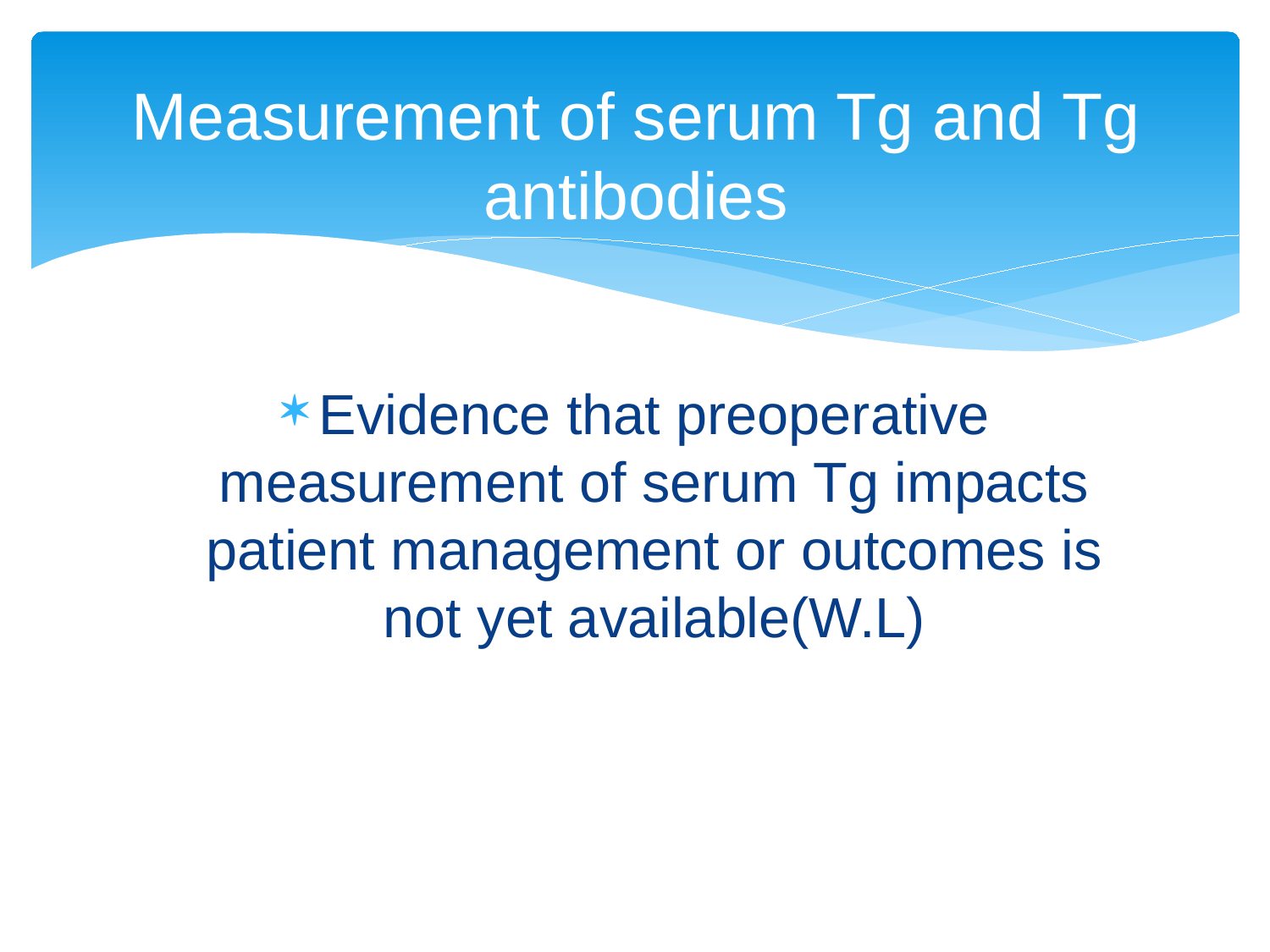

# Measurement of serum Tg and Tg antibodies
Evidence that preoperative measurement of serum Tg impacts patient management or outcomes is not yet available(W.L)